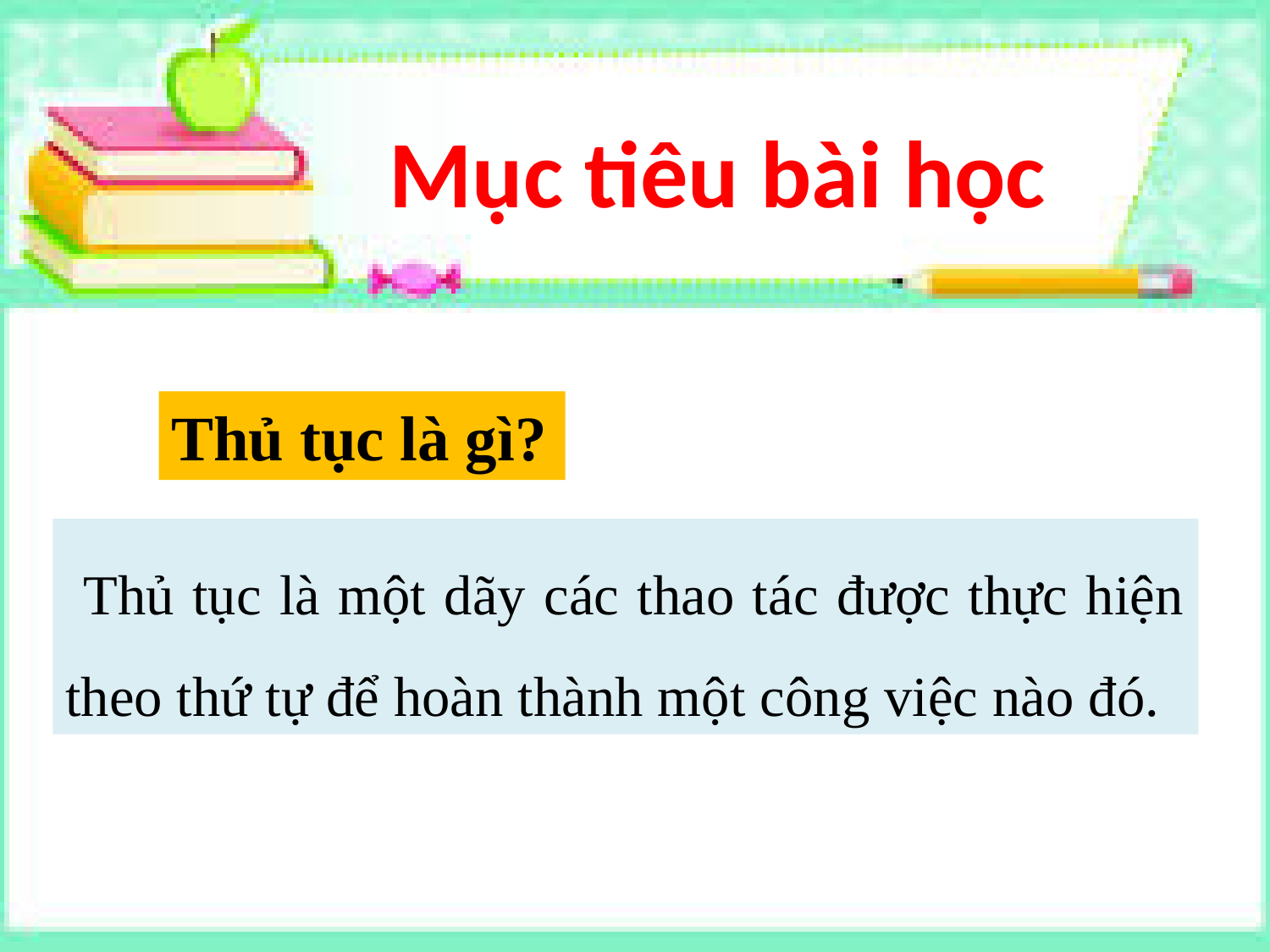

Mục tiêu bài học
Thủ tục là gì?
 Thủ tục là một dãy các thao tác được thực hiện theo thứ tự để hoàn thành một công việc nào đó.